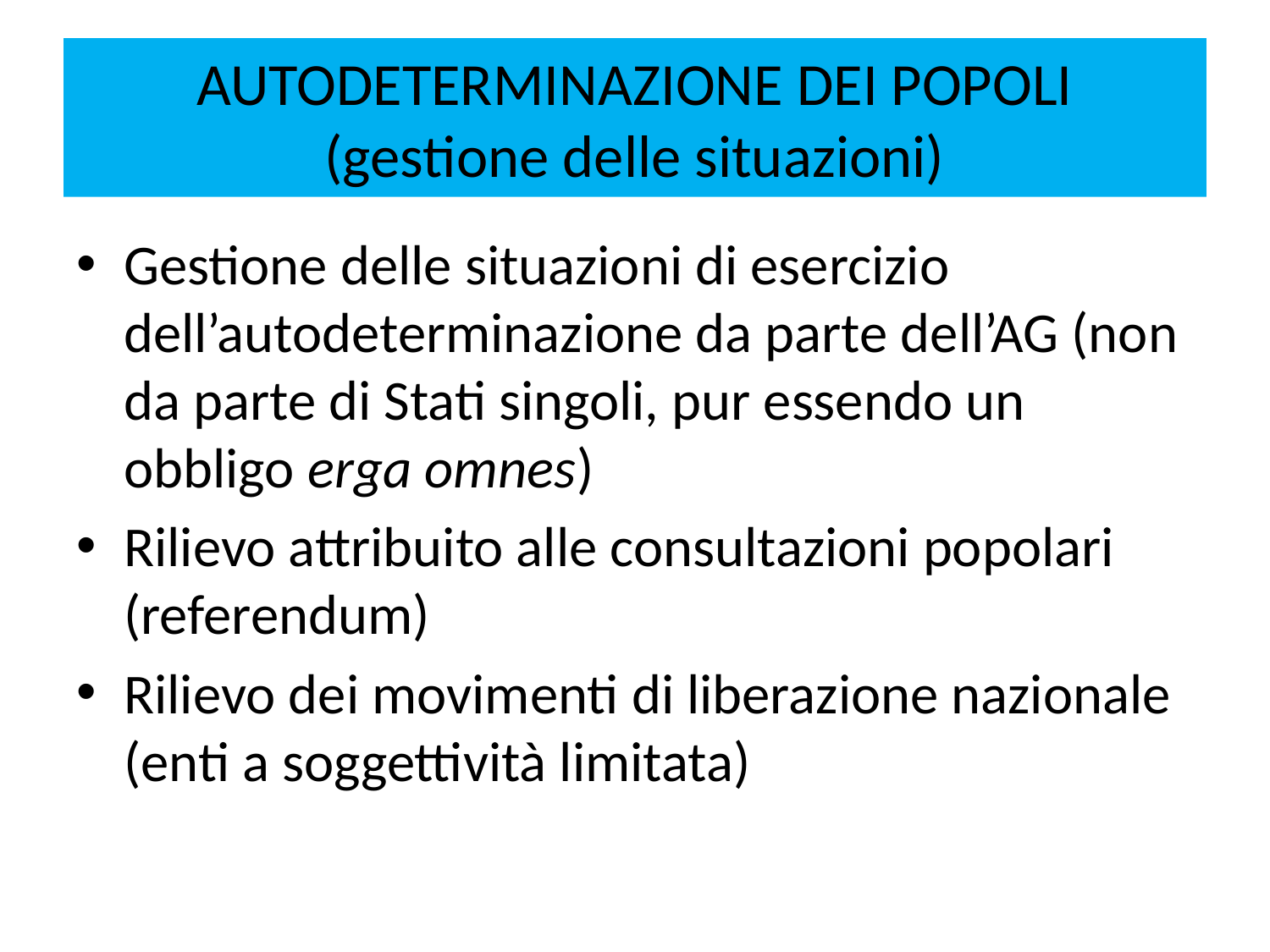

# AUTODETERMINAZIONE DEI POPOLI (gestione delle situazioni)
Gestione delle situazioni di esercizio dell’autodeterminazione da parte dell’AG (non da parte di Stati singoli, pur essendo un obbligo erga omnes)
Rilievo attribuito alle consultazioni popolari (referendum)
Rilievo dei movimenti di liberazione nazionale (enti a soggettività limitata)